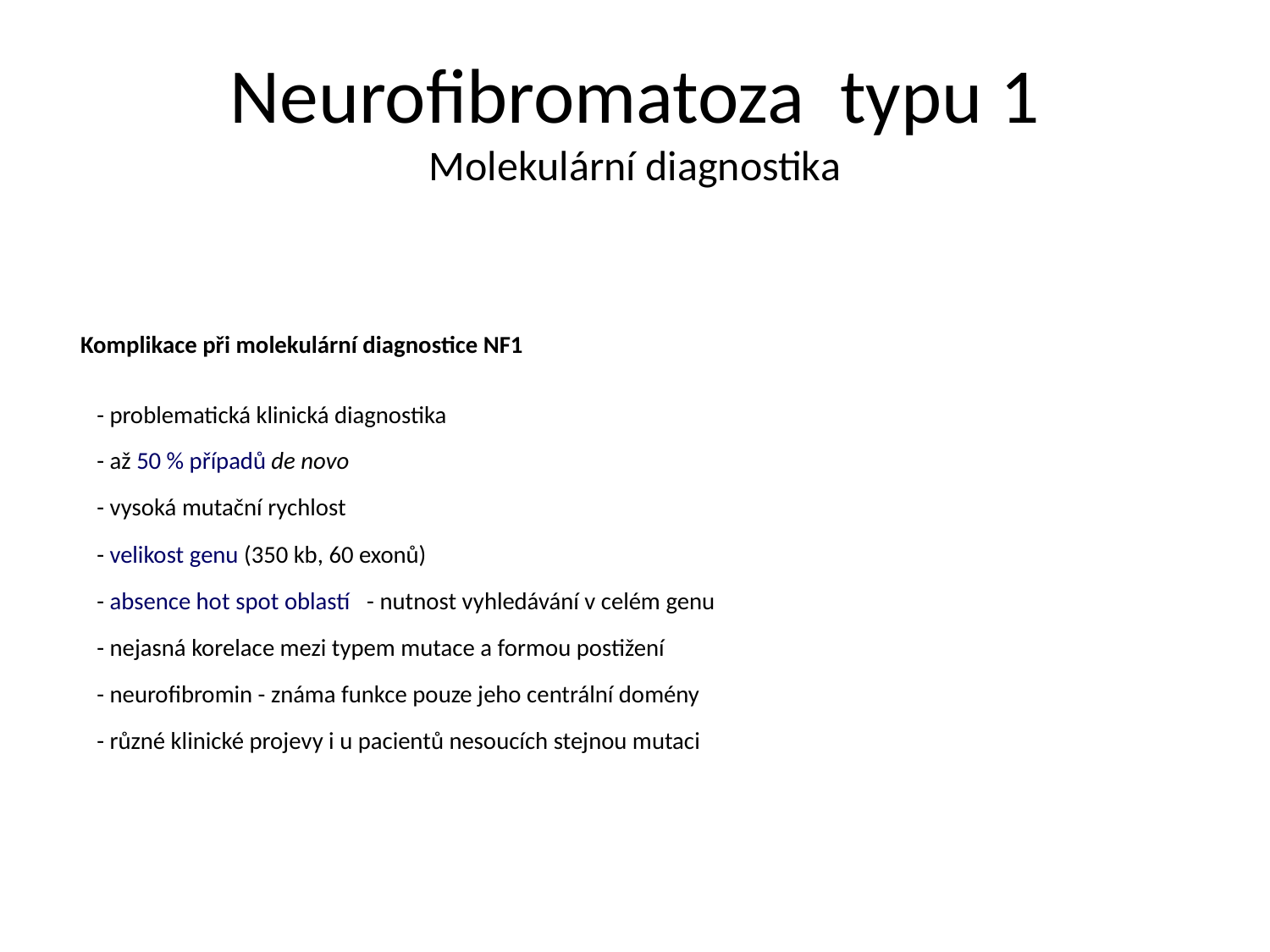

Neurofibromatoza  typu 1
Molekulární diagnostika

Komplikace při molekulární diagnostice NF1
   - problematická klinická diagnostika
   - až 50 % případů de novo
   - vysoká mutační rychlost
   - velikost genu (350 kb, 60 exonů)
   - absence hot spot oblastí   - nutnost vyhledávání v celém genu
   - nejasná korelace mezi typem mutace a formou postižení
   - neurofibromin - známa funkce pouze jeho centrální domény
   - různé klinické projevy i u pacientů nesoucích stejnou mutaci